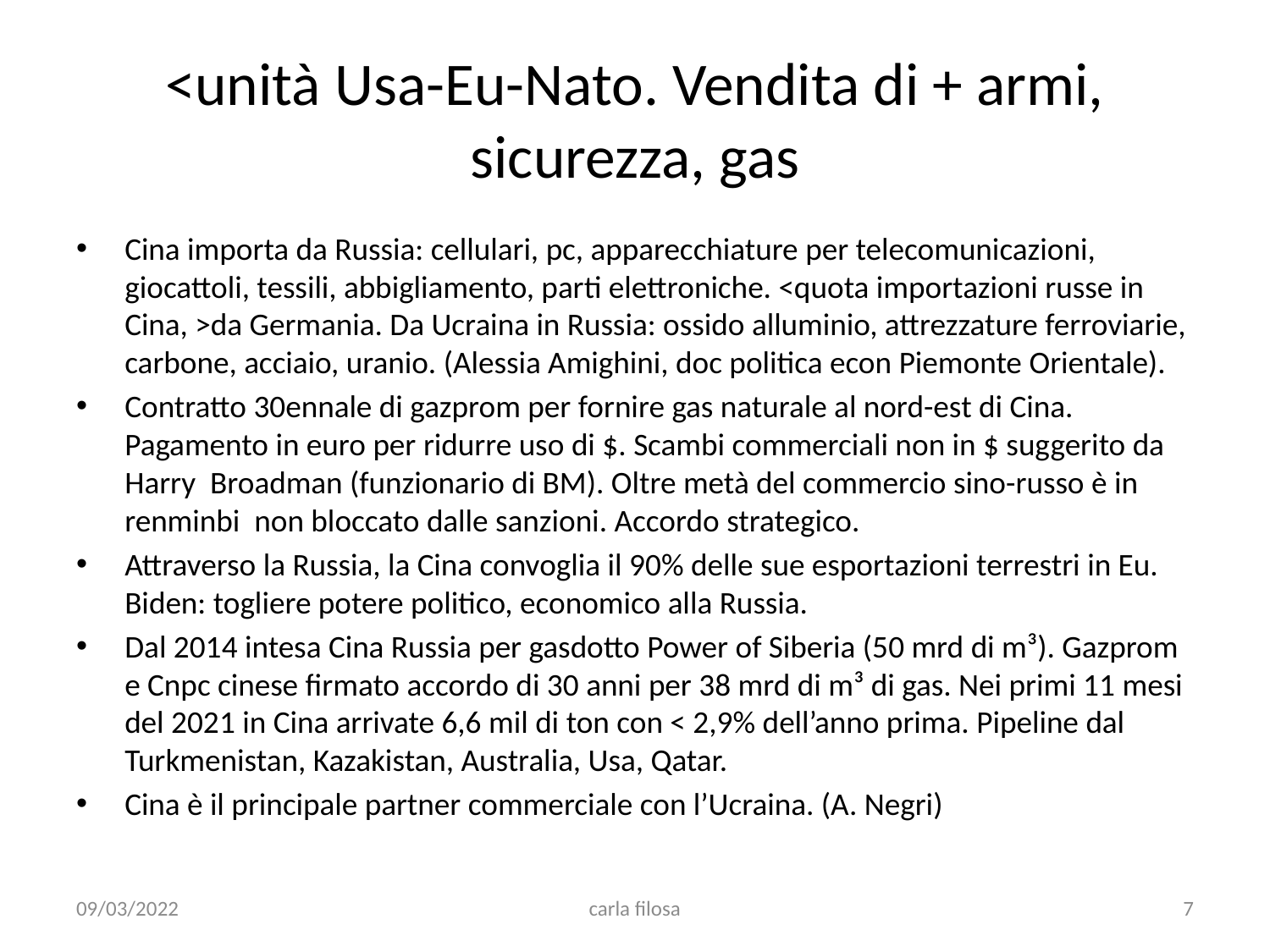

# <unità Usa-Eu-Nato. Vendita di + armi, sicurezza, gas
Cina importa da Russia: cellulari, pc, apparecchiature per telecomunicazioni, giocattoli, tessili, abbigliamento, parti elettroniche. <quota importazioni russe in Cina, >da Germania. Da Ucraina in Russia: ossido alluminio, attrezzature ferroviarie, carbone, acciaio, uranio. (Alessia Amighini, doc politica econ Piemonte Orientale).
Contratto 30ennale di gazprom per fornire gas naturale al nord-est di Cina. Pagamento in euro per ridurre uso di $. Scambi commerciali non in $ suggerito da Harry  Broadman (funzionario di BM). Oltre metà del commercio sino-russo è in renminbi  non bloccato dalle sanzioni. Accordo strategico.
Attraverso la Russia, la Cina convoglia il 90% delle sue esportazioni terrestri in Eu. Biden: togliere potere politico, economico alla Russia.
Dal 2014 intesa Cina Russia per gasdotto Power of Siberia (50 mrd di m³). Gazprom e Cnpc cinese firmato accordo di 30 anni per 38 mrd di m³ di gas. Nei primi 11 mesi del 2021 in Cina arrivate 6,6 mil di ton con < 2,9% dell’anno prima. Pipeline dal Turkmenistan, Kazakistan, Australia, Usa, Qatar.
Cina è il principale partner commerciale con l’Ucraina. (A. Negri)
09/03/2022
carla filosa
7